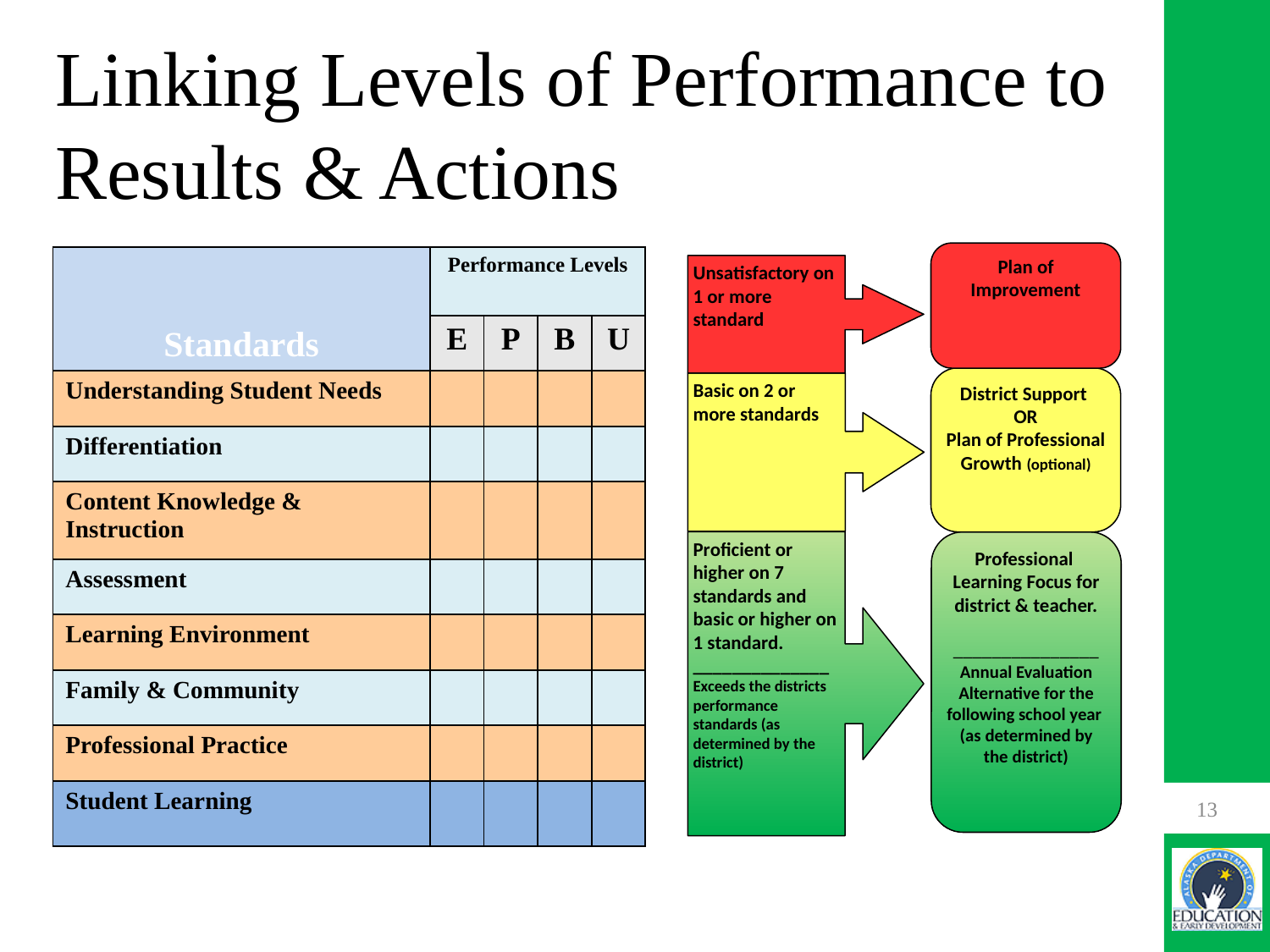

# Linking Levels of Performance to Results & Actions
Plan of Improvement
| Standards | Performance Levels |  |  |  |
| --- | --- | --- | --- | --- |
|  | E | P | B | U |
| Understanding Student Needs |  |  |  |  |
| Differentiation |  |  |  |  |
| Content Knowledge & Instruction |  |  |  |  |
| Assessment |  |  |  |  |
| Learning Environment |  |  |  |  |
| Family & Community |  |  |  |  |
| Professional Practice |  |  |  |  |
| Student Learning |  |  |  |  |
Unsatisfactory on 1 or more standard
District Support
OR
Plan of Professional Growth (optional)
Basic on 2 or more standards
Proficient or higher on 7 standards and basic or higher on 1 standard.
______________
Exceeds the districts performance standards (as determined by the district)
Professional  Learning Focus for district & teacher.

_______________
Annual Evaluation Alternative for the following school year
(as determined by the district)
13